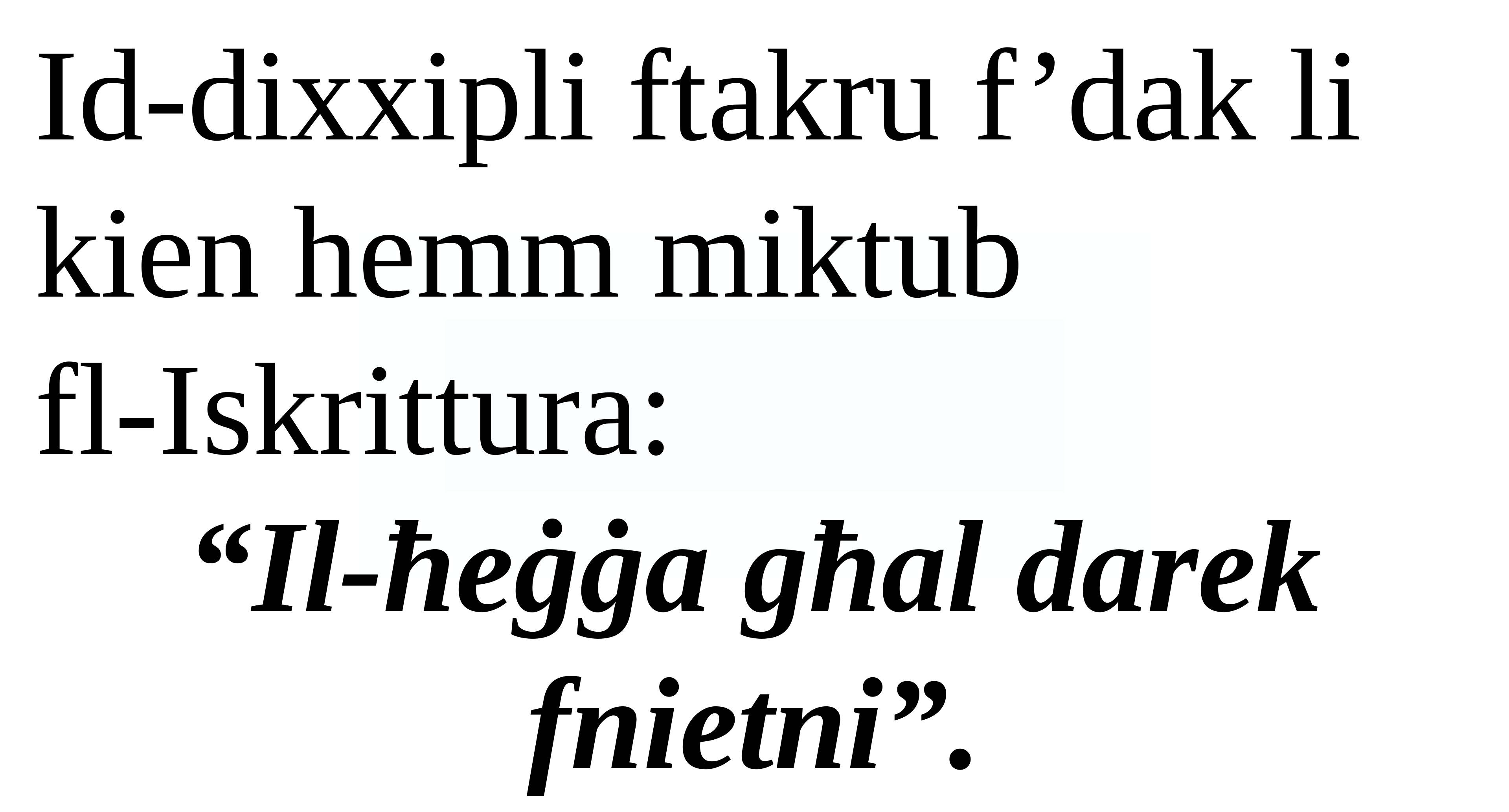

Id-dixxipli ftakru f’dak li kien hemm miktub
fl-Iskrittura:
“Il-ħeġġa għal darek fnietni”.